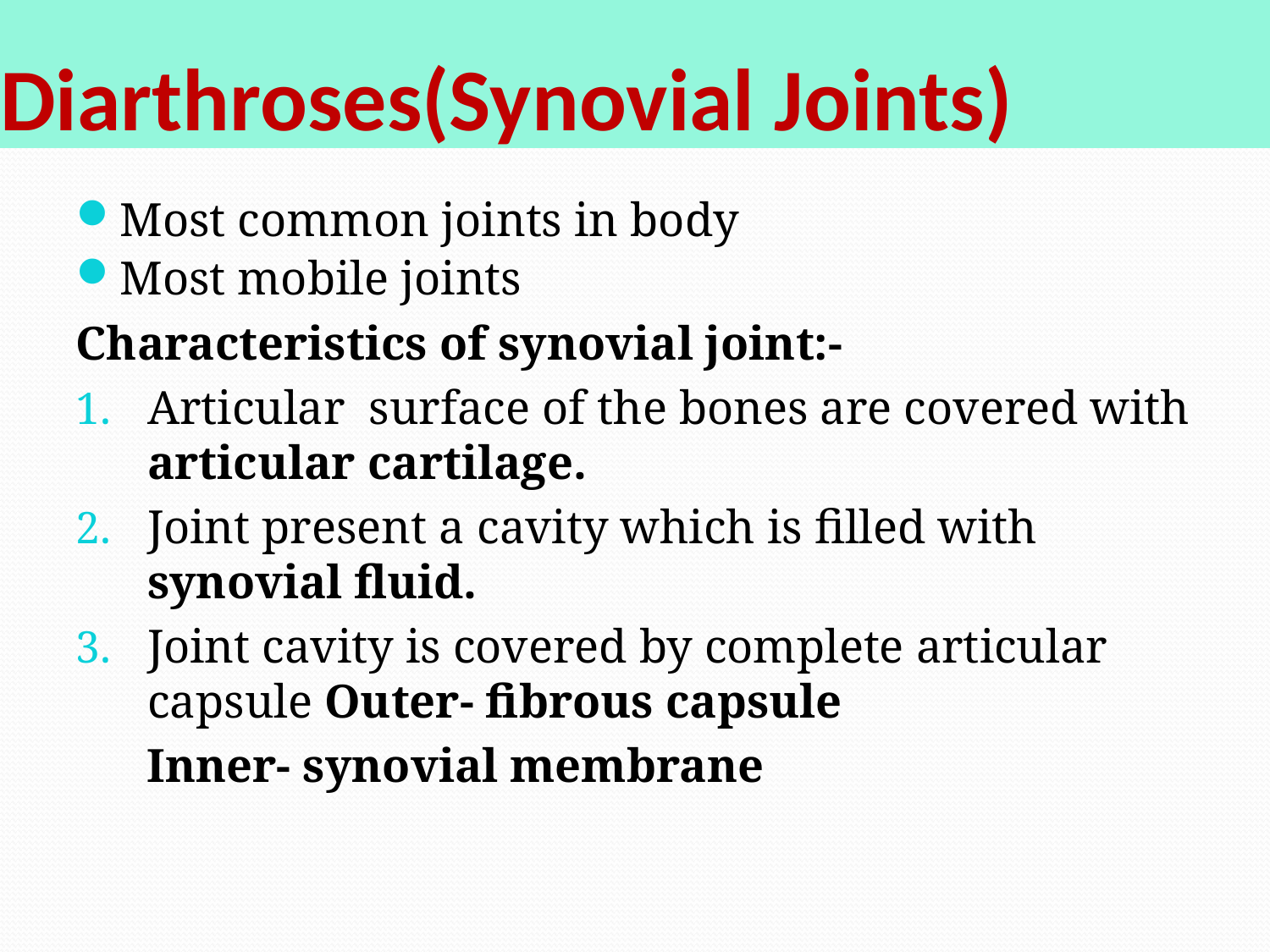

# Diarthroses(Synovial Joints)
Most common joints in body
Most mobile joints
Characteristics of synovial joint:-
Articular  surface of the bones are covered with articular cartilage.
Joint present a cavity which is filled with synovial fluid.
Joint cavity is covered by complete articular capsule Outer- fibrous capsule
      Inner- synovial membrane